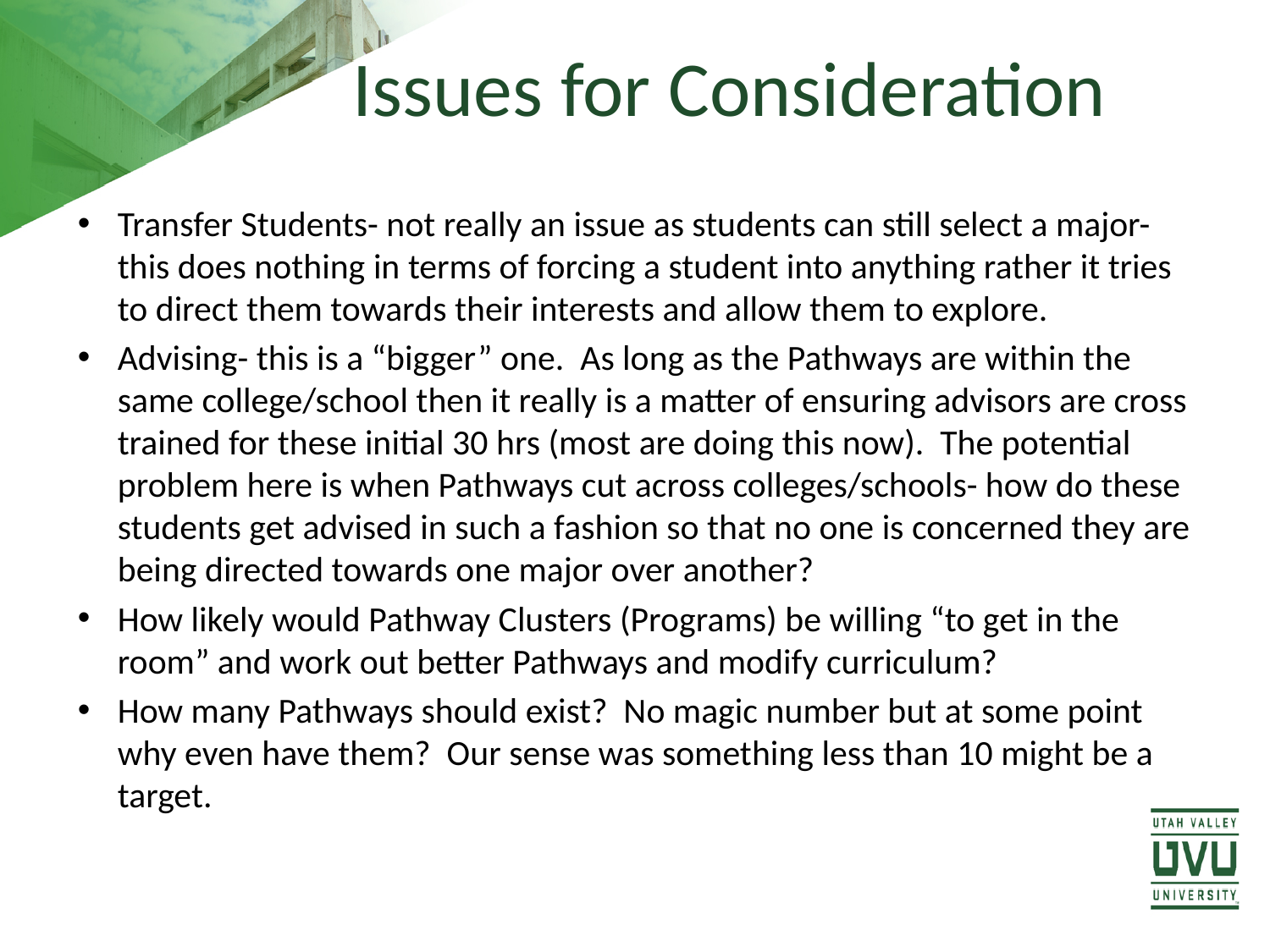

# Issues for Consideration
Transfer Students- not really an issue as students can still select a major- this does nothing in terms of forcing a student into anything rather it tries to direct them towards their interests and allow them to explore.
Advising- this is a “bigger” one.  As long as the Pathways are within the same college/school then it really is a matter of ensuring advisors are cross trained for these initial 30 hrs (most are doing this now).  The potential problem here is when Pathways cut across colleges/schools- how do these students get advised in such a fashion so that no one is concerned they are being directed towards one major over another?
How likely would Pathway Clusters (Programs) be willing “to get in the room” and work out better Pathways and modify curriculum?
How many Pathways should exist?  No magic number but at some point why even have them?  Our sense was something less than 10 might be a target.